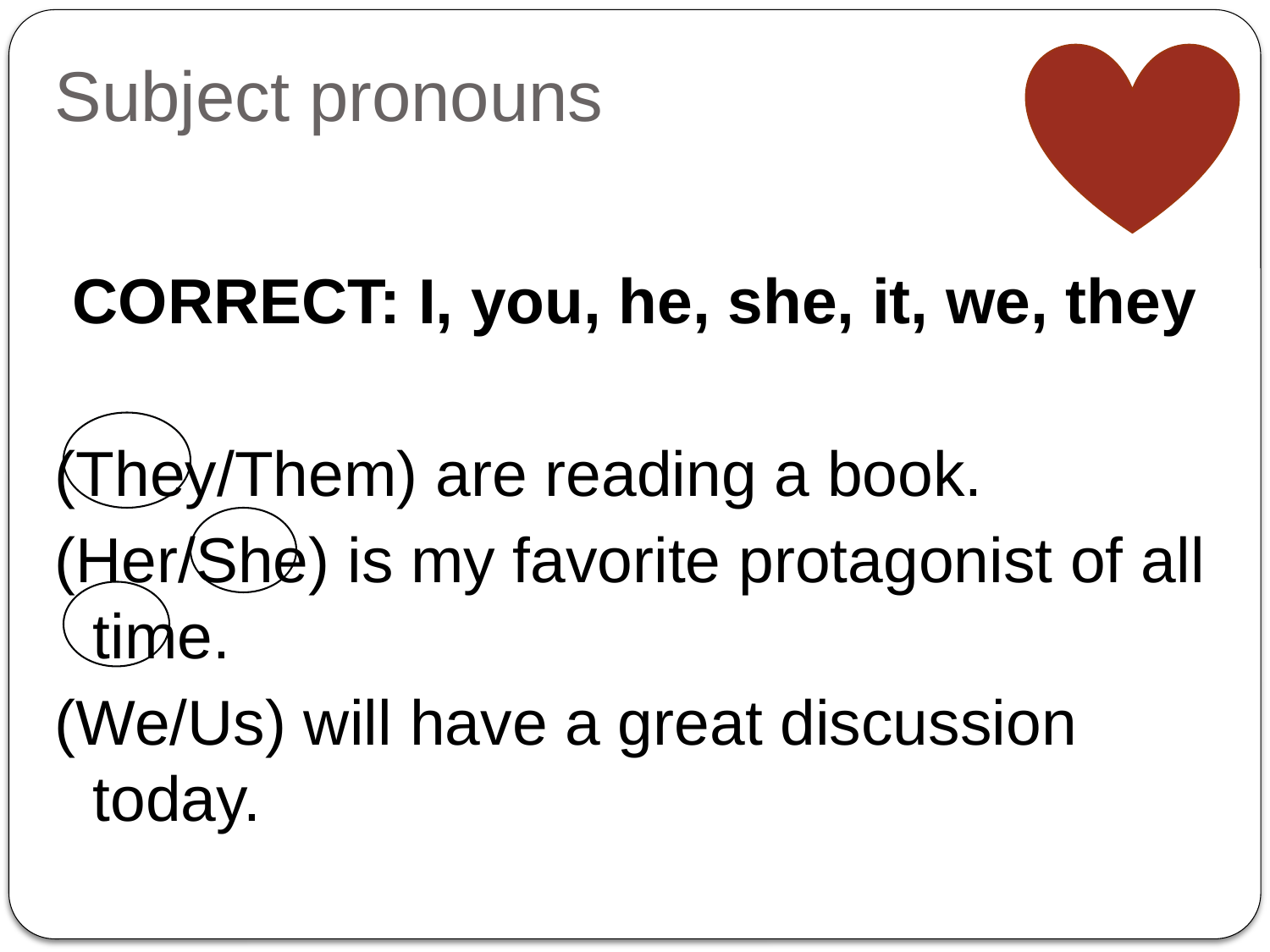

# Subject pronouns

CORRECT: I, you, he, she, it, we, they

(They/Them) are reading a book.
(Her/She) is my favorite protagonist of all time.
(We/Us) will have a great discussion today.